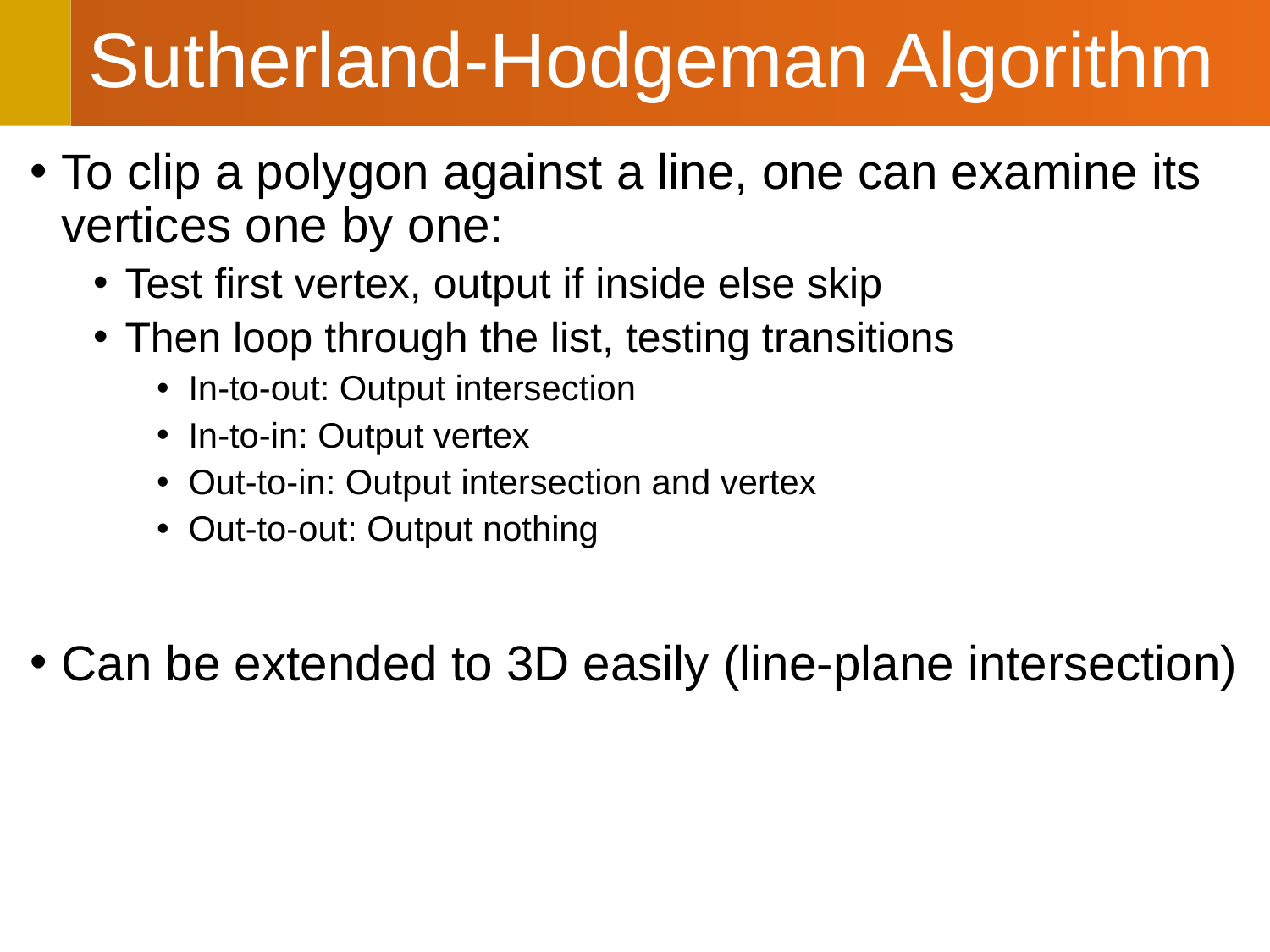

# Sutherland-Hodgeman Algorithm
To clip a polygon against a line, one can examine its vertices one by one:
Test first vertex, output if inside else skip
Then loop through the list, testing transitions
In-to-out: Output intersection
In-to-in: Output vertex
Out-to-in: Output intersection and vertex
Out-to-out: Output nothing

Can be extended to 3D easily (line-plane intersection)